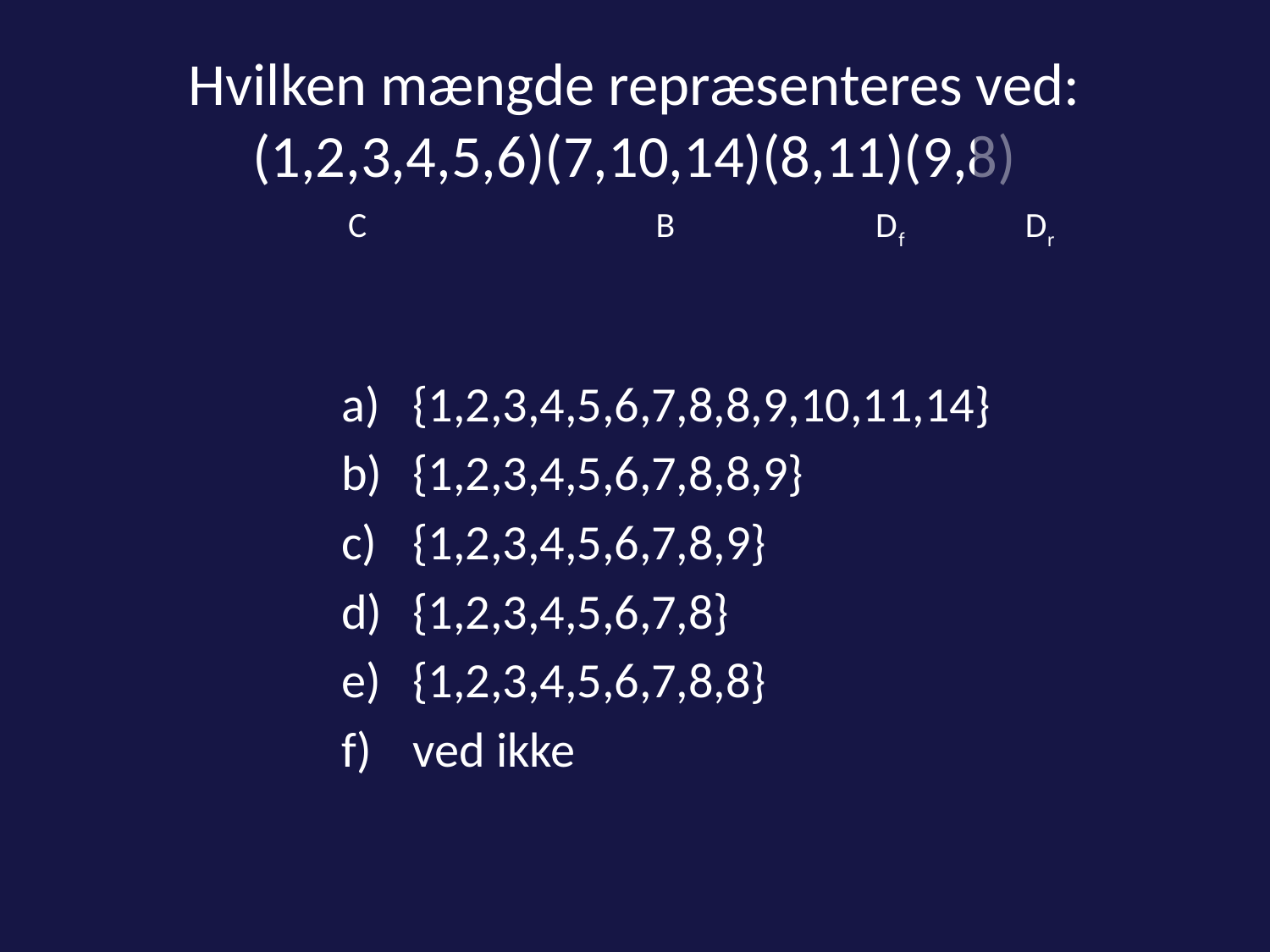

# Hvilken mængde repræsenteres ved: (1,2,3,4,5,6)(7,10,14)(8,11)(9,8)

C                                    B                         Df               Dr
{1,2,3,4,5,6,7,8,8,9,10,11,14}
{1,2,3,4,5,6,7,8,8,9}
{1,2,3,4,5,6,7,8,9}
{1,2,3,4,5,6,7,8}
{1,2,3,4,5,6,7,8,8}
ved ikke
67 of 142